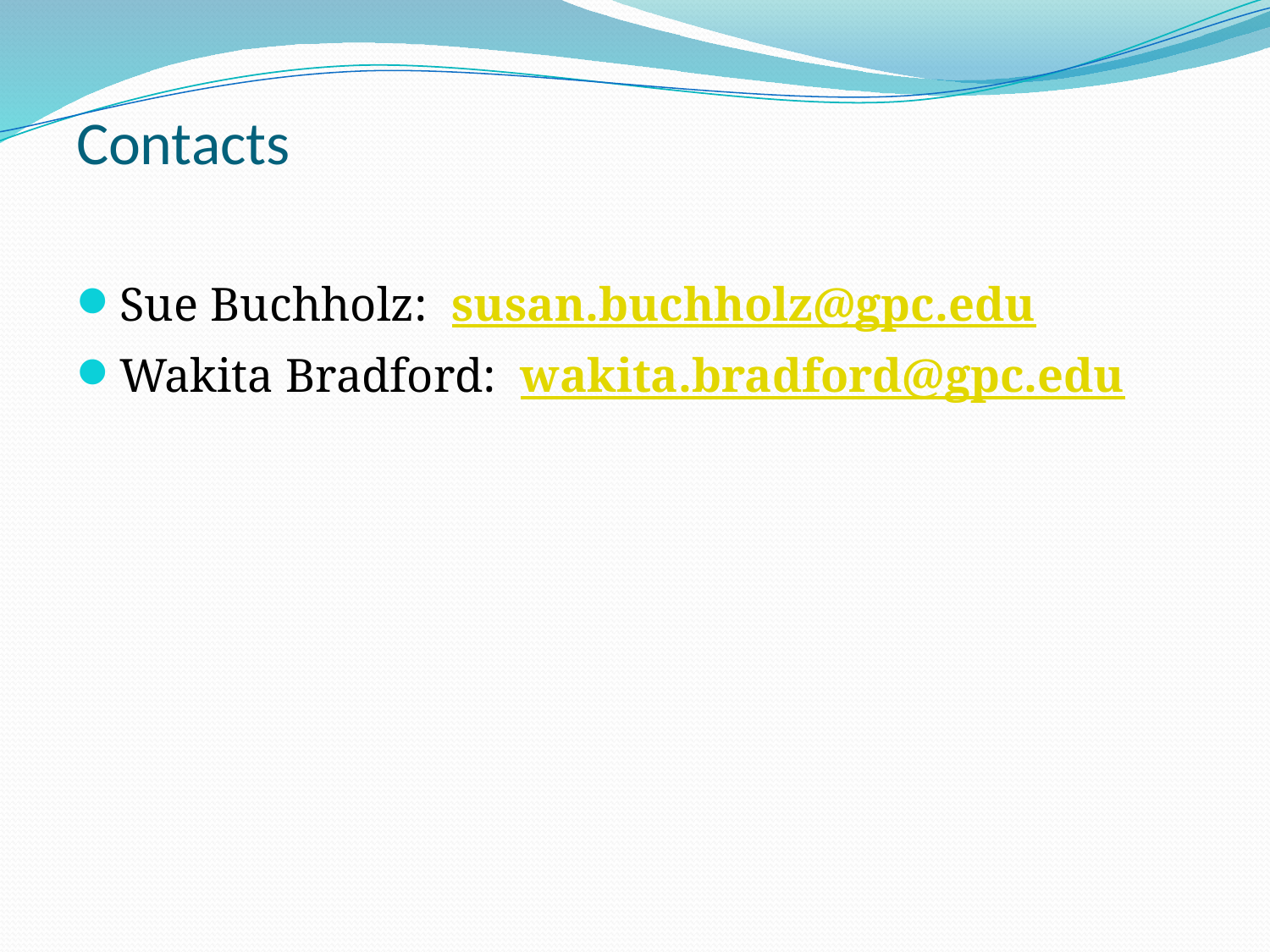

# Contacts
Sue Buchholz:  susan.buchholz@gpc.edu
Wakita Bradford:  wakita.bradford@gpc.edu